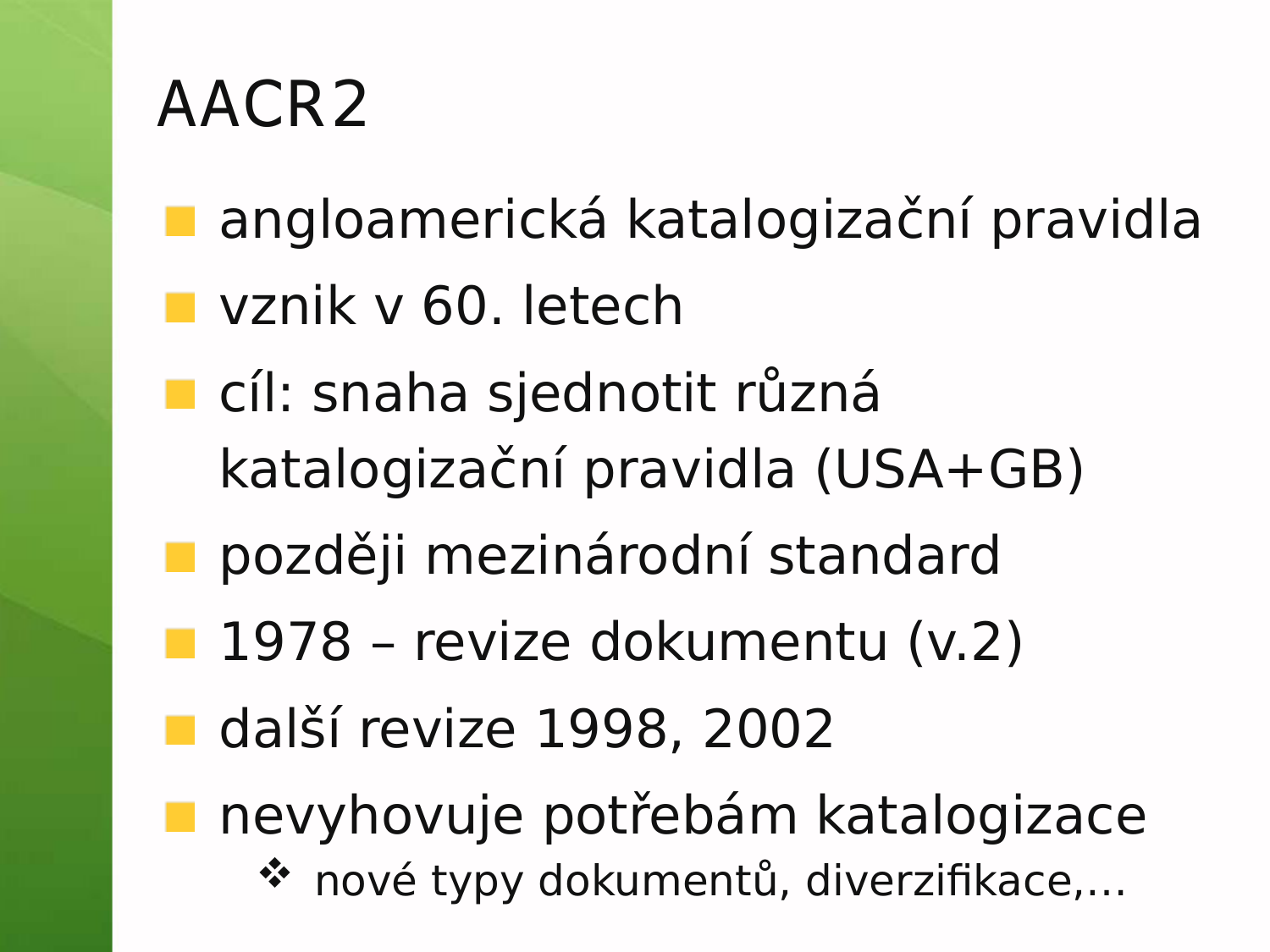

# AACR2
angloamerická katalogizační pravidla
vznik v 60. letech
cíl: snaha sjednotit různá katalogizační pravidla (USA+GB)
později mezinárodní standard
1978 – revize dokumentu (v.2)
další revize 1998, 2002
nevyhovuje potřebám katalogizace
nové typy dokumentů, diverzifikace,…